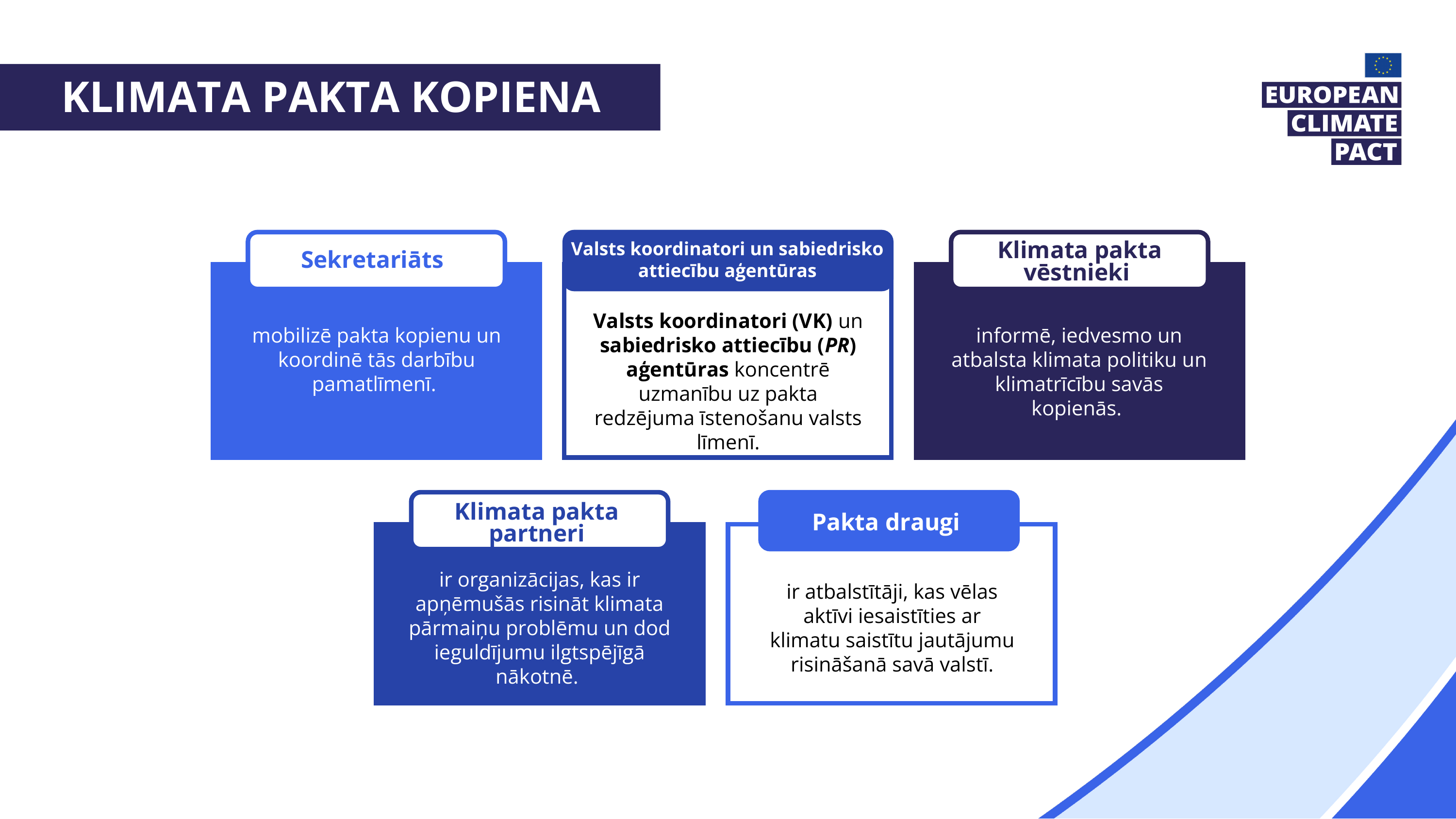

Klimata pakta kopiena

Valsts koordinatori un sabiedrisko attiecību aģentūras

Valsts koordinatori (VK) un sabiedrisko attiecību (PR) aģentūras koncentrē uzmanību uz pakta redzējuma īstenošanu valsts līmenī.

Klimata pakta vēstnieki

informē, iedvesmo un atbalsta klimata politiku un klimatrīcību savās kopienās.
Sekretariāts

mobilizē pakta kopienu un koordinē tās darbību pamatlīmenī.

Klimata pakta
partneri

ir organizācijas, kas ir apņēmušās risināt klimata pārmaiņu problēmu un dod ieguldījumu ilgtspējīgā nākotnē.

Pakta draugi

ir atbalstītāji, kas vēlas aktīvi iesaistīties ar klimatu saistītu jautājumu risināšanā savā valstī.